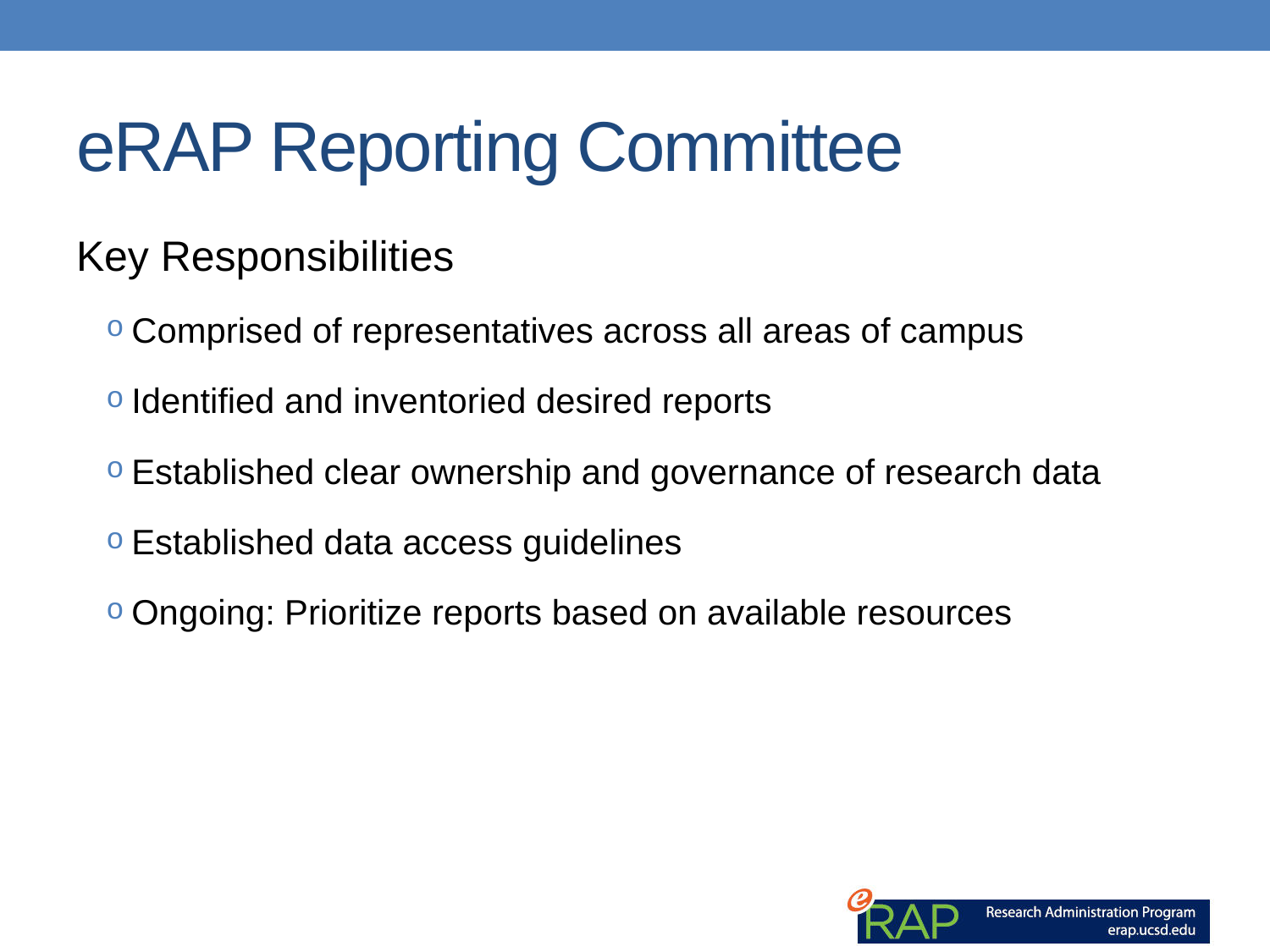

# eRAP Reporting Committee
Key Responsibilities
Comprised of representatives across all areas of campus
Identified and inventoried desired reports
Established clear ownership and governance of research data
Established data access guidelines
Ongoing: Prioritize reports based on available resources